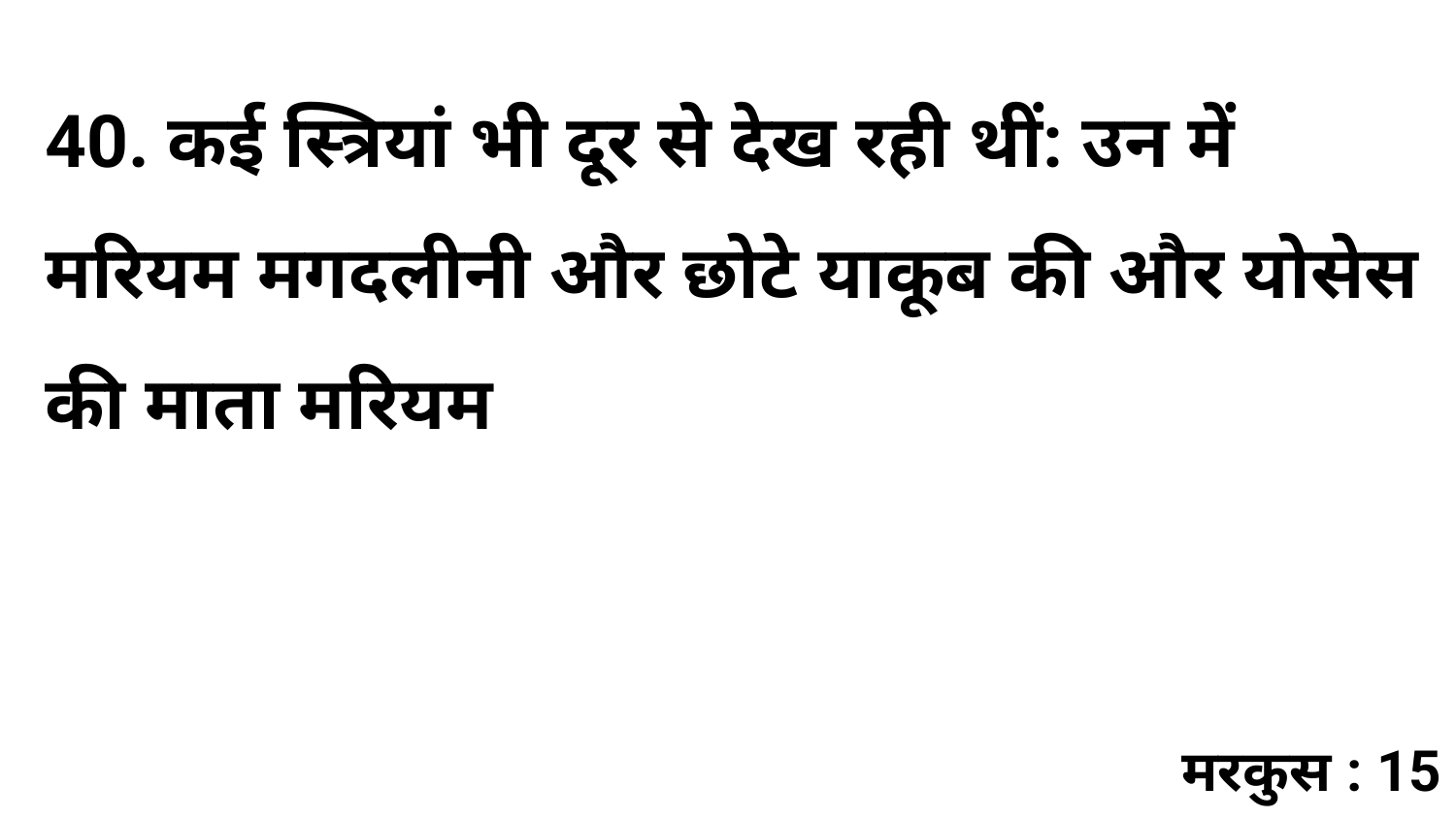

40. कई स्त्रियां भी दूर से देख रही थीं: उन में मरियम मगदलीनी और छोटे याकूब की और योसेस की माता मरियम
मरकुस : 15